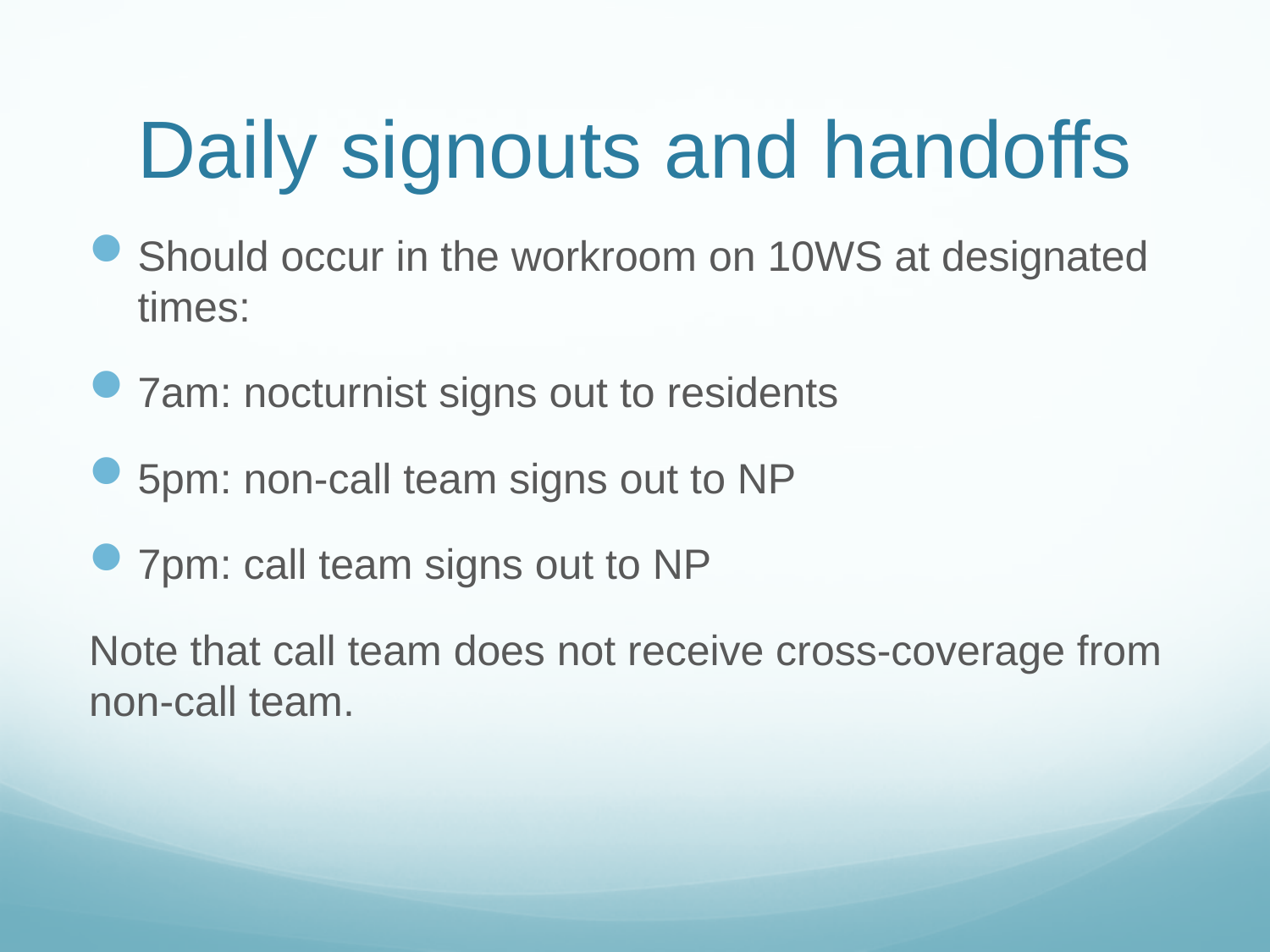

# Daily signouts and handoffs
Should occur in the workroom on 10WS at designated times:
7am: nocturnist signs out to residents
5pm: non-call team signs out to NP
7pm: call team signs out to NP
Note that call team does not receive cross-coverage from non-call team.